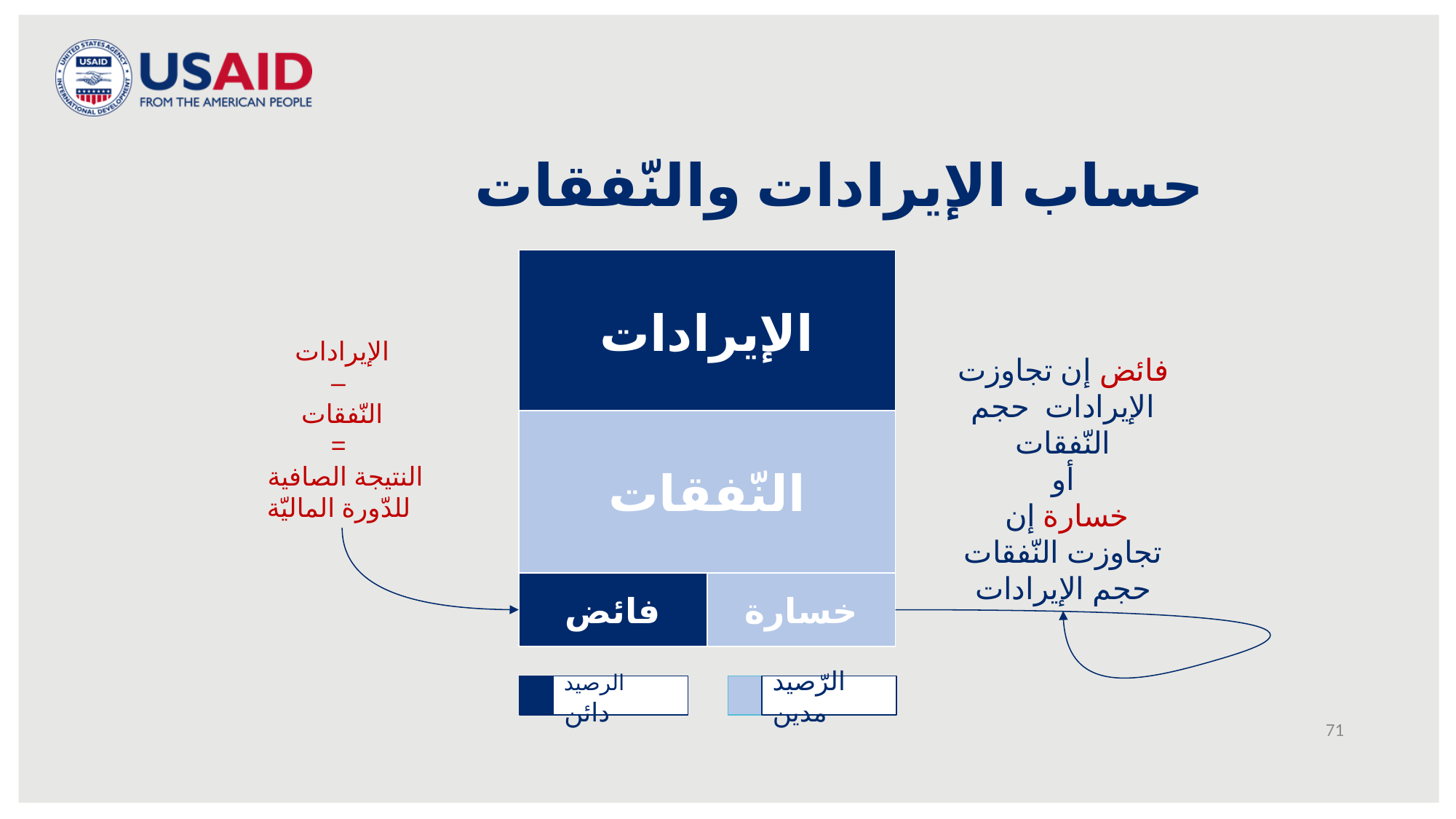

حساب الإيرادات والنّفقات
الإيرادات
النّفقات
فائض
خسارة
الإيرادات
–
النّفقات
=
النتيجة الصافية  للدّورة الماليّة
فائض إن تجاوزت الإيرادات  حجم النّفقات
أو
خسارة إن  تجاوزت النّفقات حجم الإيرادات

الرصيد دائن

الرّصيد مدين
71